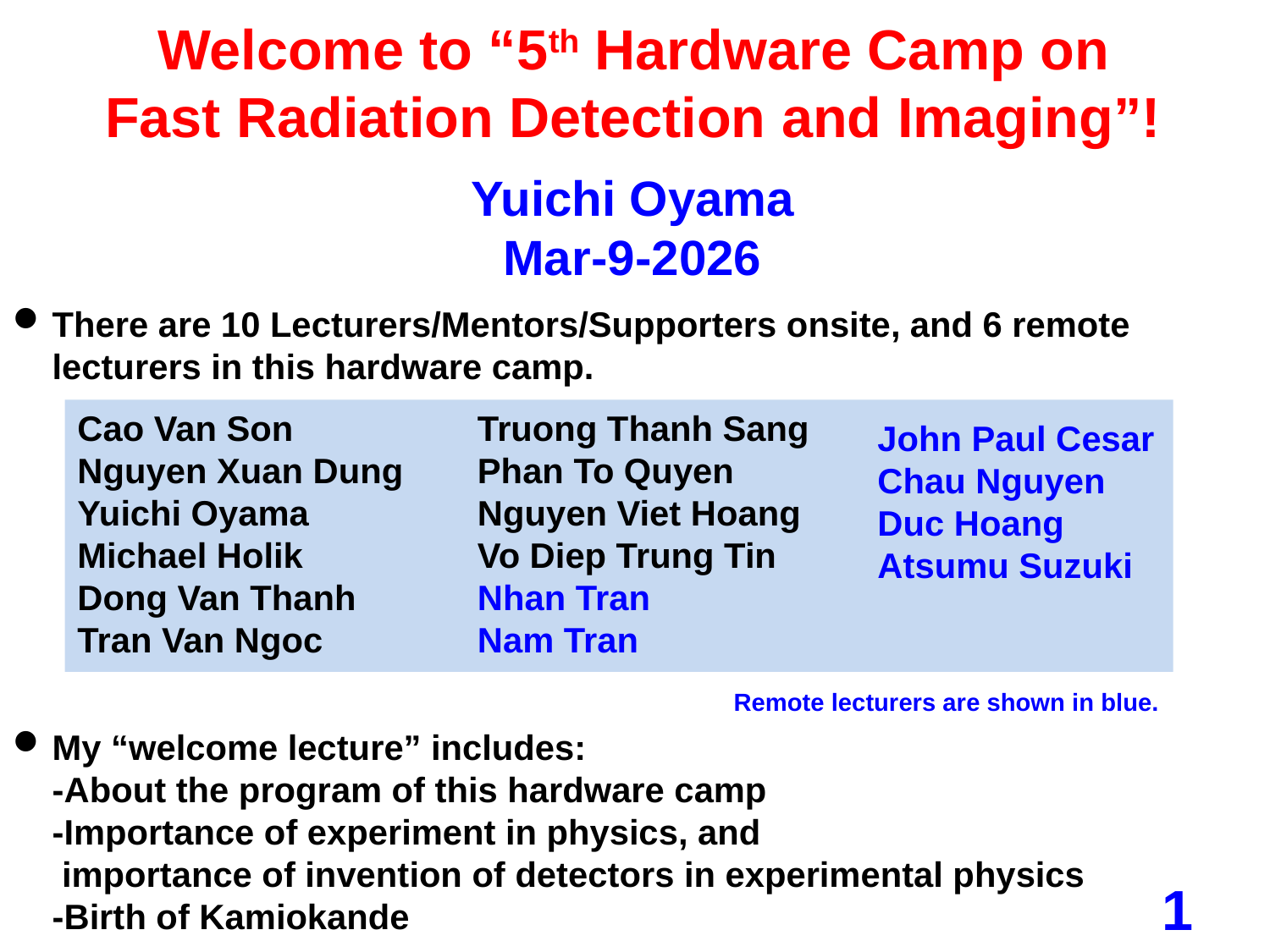

Welcome to “5th Hardware Camp on
Fast Radiation Detection and Imaging”!
Yuichi Oyama
Mar-9-2026
There are 10 Lecturers/Mentors/Supporters onsite, and 6 remote lecturers in this hardware camp.

My “welcome lecture” includes:
-About the program of this hardware camp
-Importance of experiment in physics, and
 importance of invention of detectors in experimental physics
-Birth of Kamiokande

Cao Van Son
Nguyen Xuan Dung
Yuichi Oyama
Michael Holik
Dong Van Thanh
Tran Van Ngoc
Truong Thanh Sang
Phan To Quyen
Nguyen Viet Hoang
Vo Diep Trung Tin
Nhan Tran
Nam Tran
John Paul Cesar
Chau Nguyen
Duc Hoang
Atsumu Suzuki
Remote lecturers are shown in blue.
1